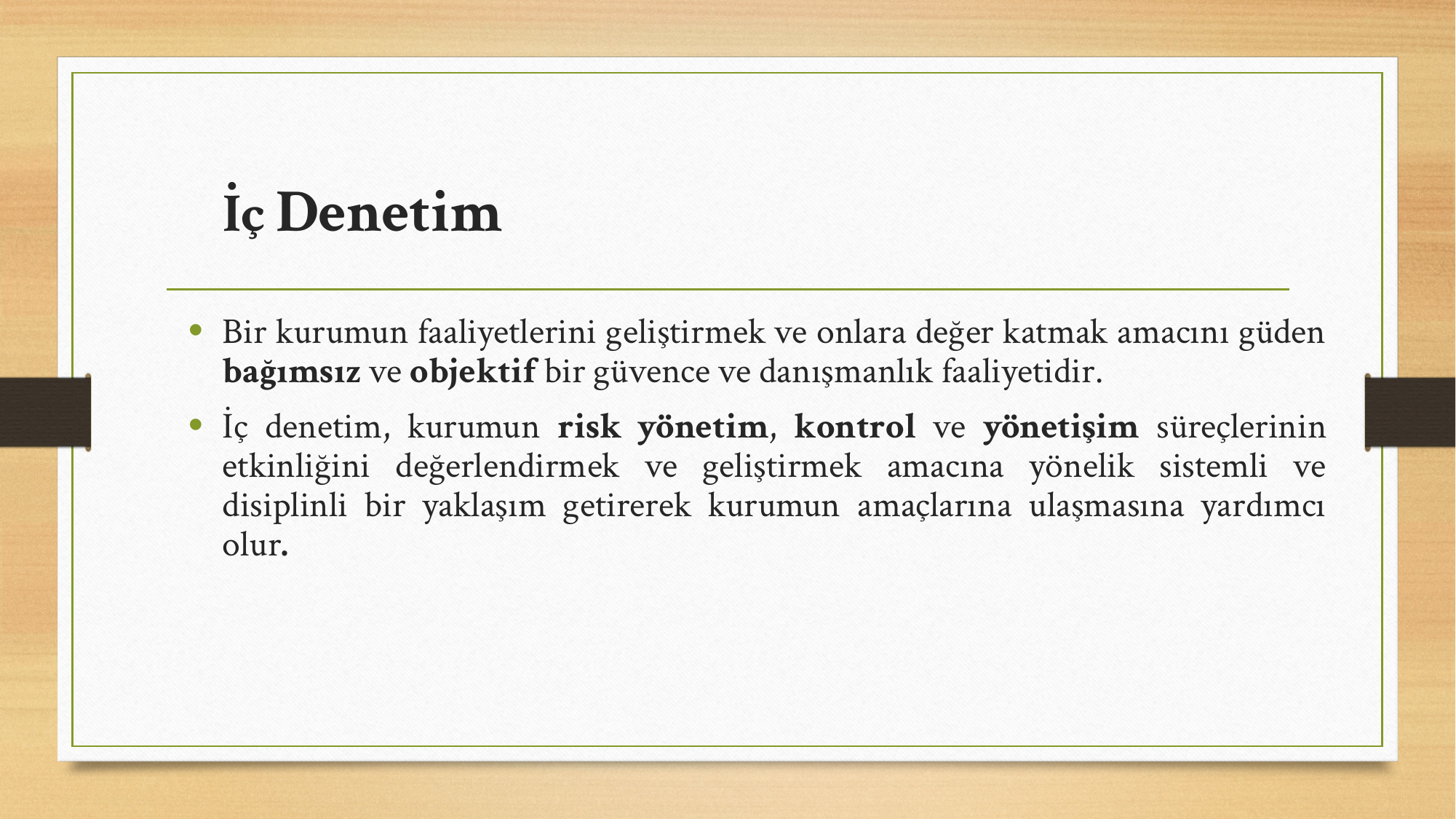

# İç Denetim
Bir kurumun faaliyetlerini geliştirmek ve onlara değer katmak amacını güden bağımsız ve objektif bir güvence ve danışmanlık faaliyetidir.
İç denetim, kurumun risk yönetim, kontrol ve yönetişim süreçlerinin etkinliğini değerlendirmek ve geliştirmek amacına yönelik sistemli ve disiplinli bir yaklaşım getirerek kurumun amaçlarına ulaşmasına yardımcı olur.